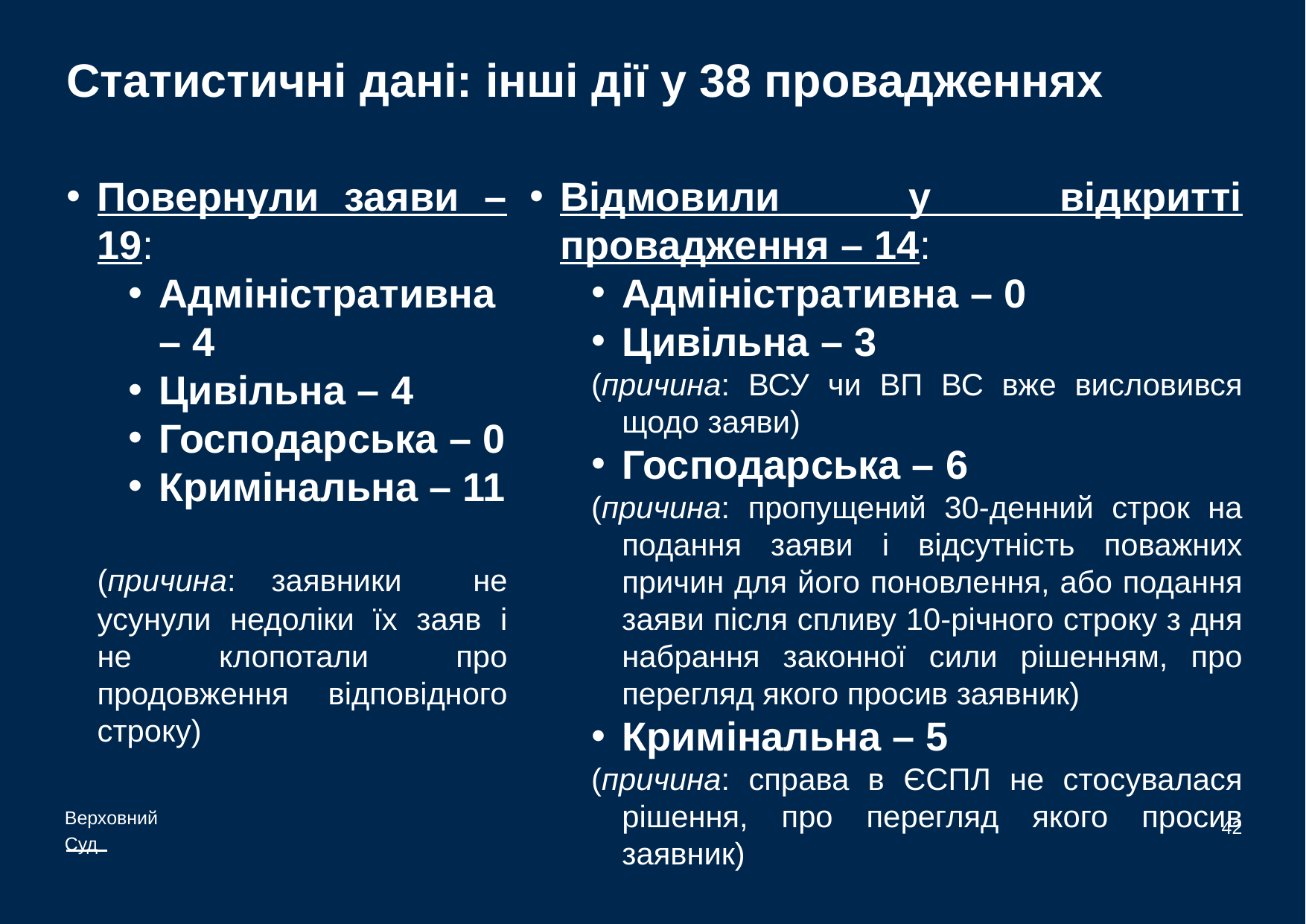

# Статистичні дані: інші дії у 38 провадженнях
Повернули заяви – 19:
Адміністративна – 4
Цивільна – 4
Господарська – 0
Кримінальна – 11

	(причина: заявники  не усунули недоліки їх заяв і не клопотали про продовження відповідного строку)
Відмовили у відкритті провадження – 14:
Адміністративна – 0
Цивільна – 3
(причина: ВСУ чи ВП ВС вже висловився щодо заяви)
Господарська – 6
(причина: пропущений 30-денний строк на подання заяви і відсутність поважних причин для його поновлення, або подання заяви після спливу 10-річного строку з дня набрання законної сили рішенням, про перегляд якого просив заявник)
Кримінальна – 5
(причина: справа в ЄСПЛ не стосувалася рішення, про перегляд якого просив заявник)

42